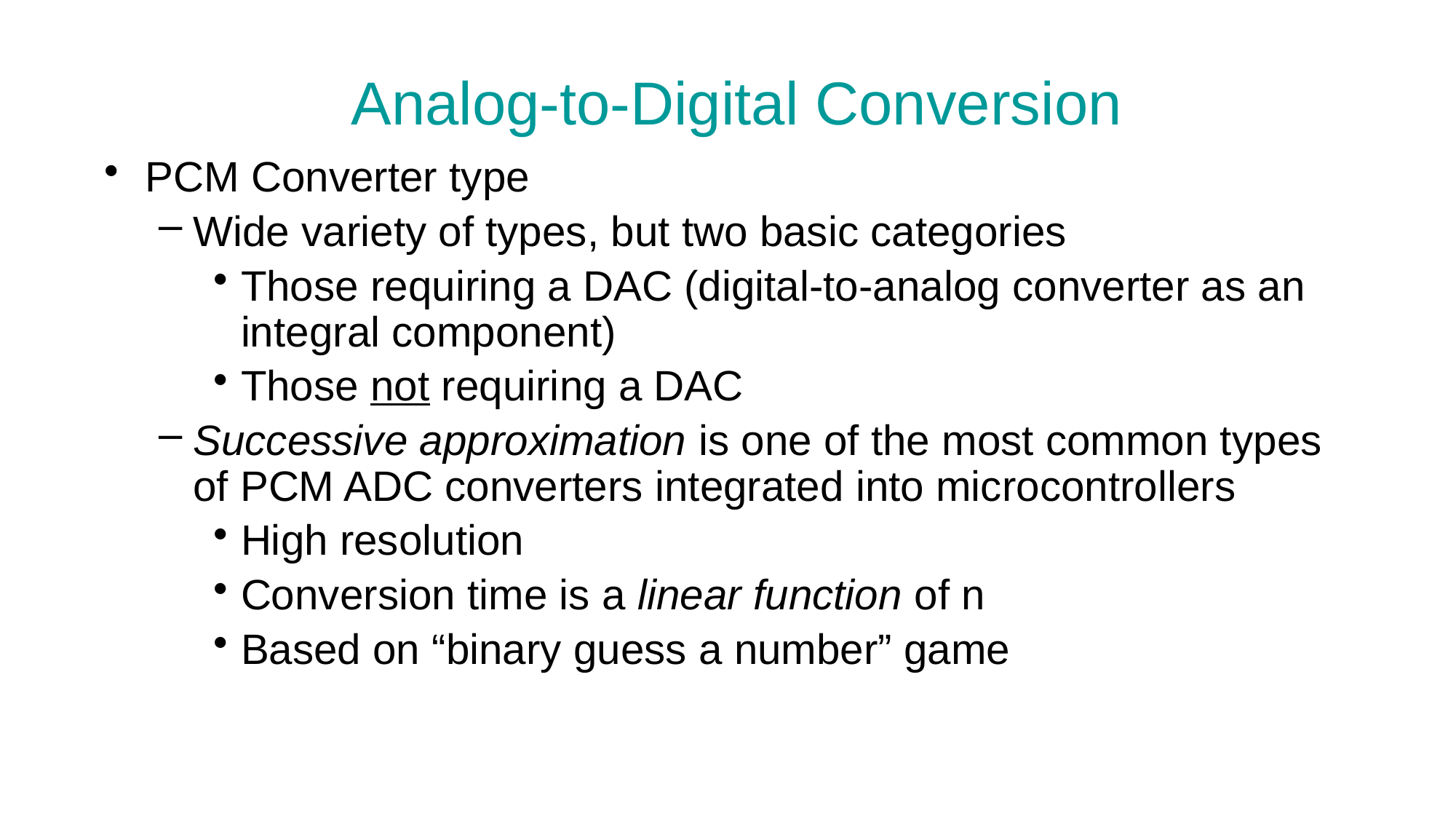

# Analog-to-Digital Conversion
PCM Converter type
Wide variety of types, but two basic categories
Those requiring a DAC (digital-to-analog converter as an integral component)
Those not requiring a DAC
Successive approximation is one of the most common types of PCM ADC converters integrated into microcontrollers
High resolution
Conversion time is a linear function of n
Based on “binary guess a number” game